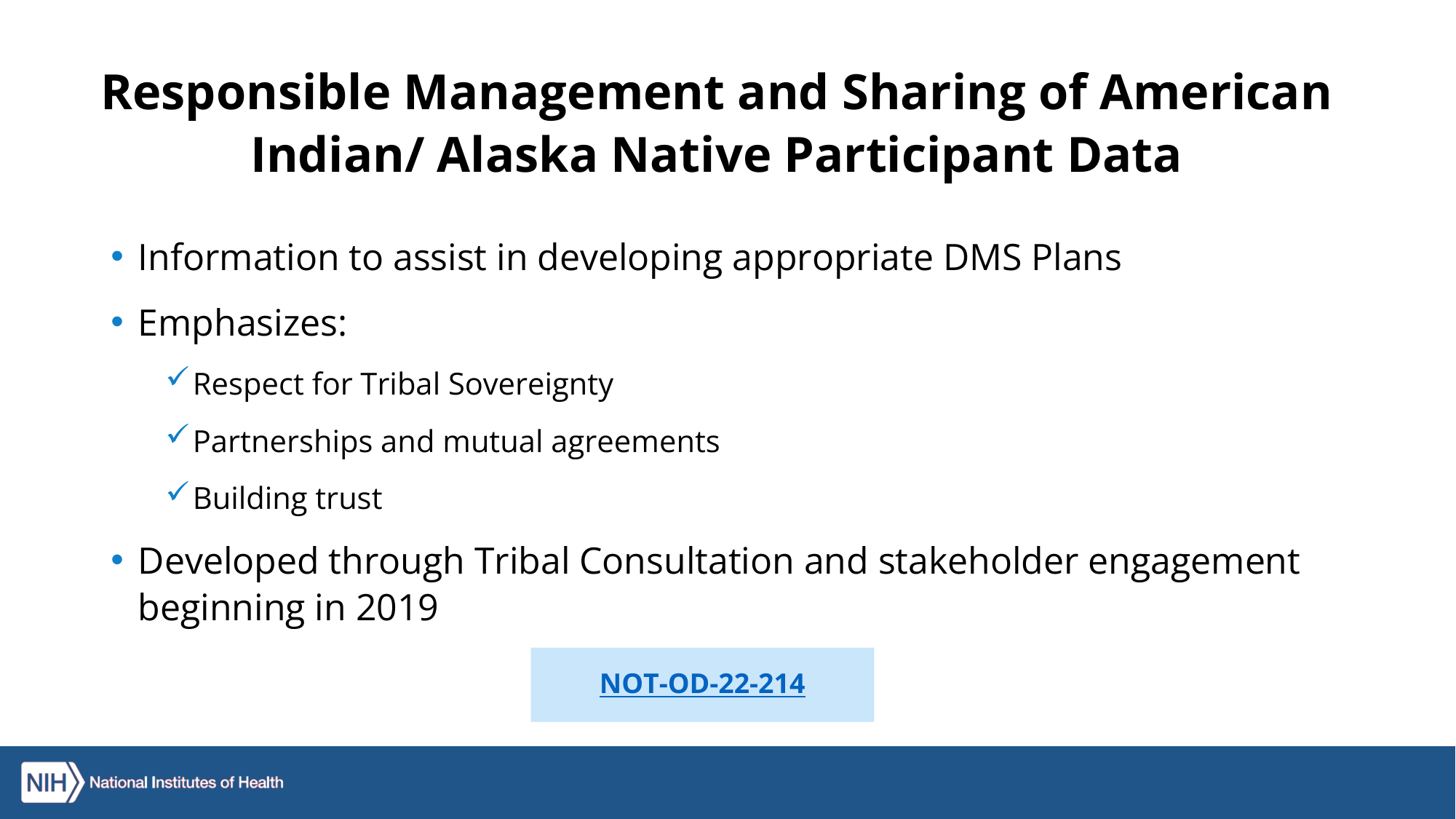

# Responsible Management and Sharing of American Indian/ Alaska Native Participant Data
Information to assist in developing appropriate DMS Plans
Emphasizes:
Respect for Tribal Sovereignty
Partnerships and mutual agreements
Building trust
Developed through Tribal Consultation and stakeholder engagement beginning in 2019
NOT-OD-22-214